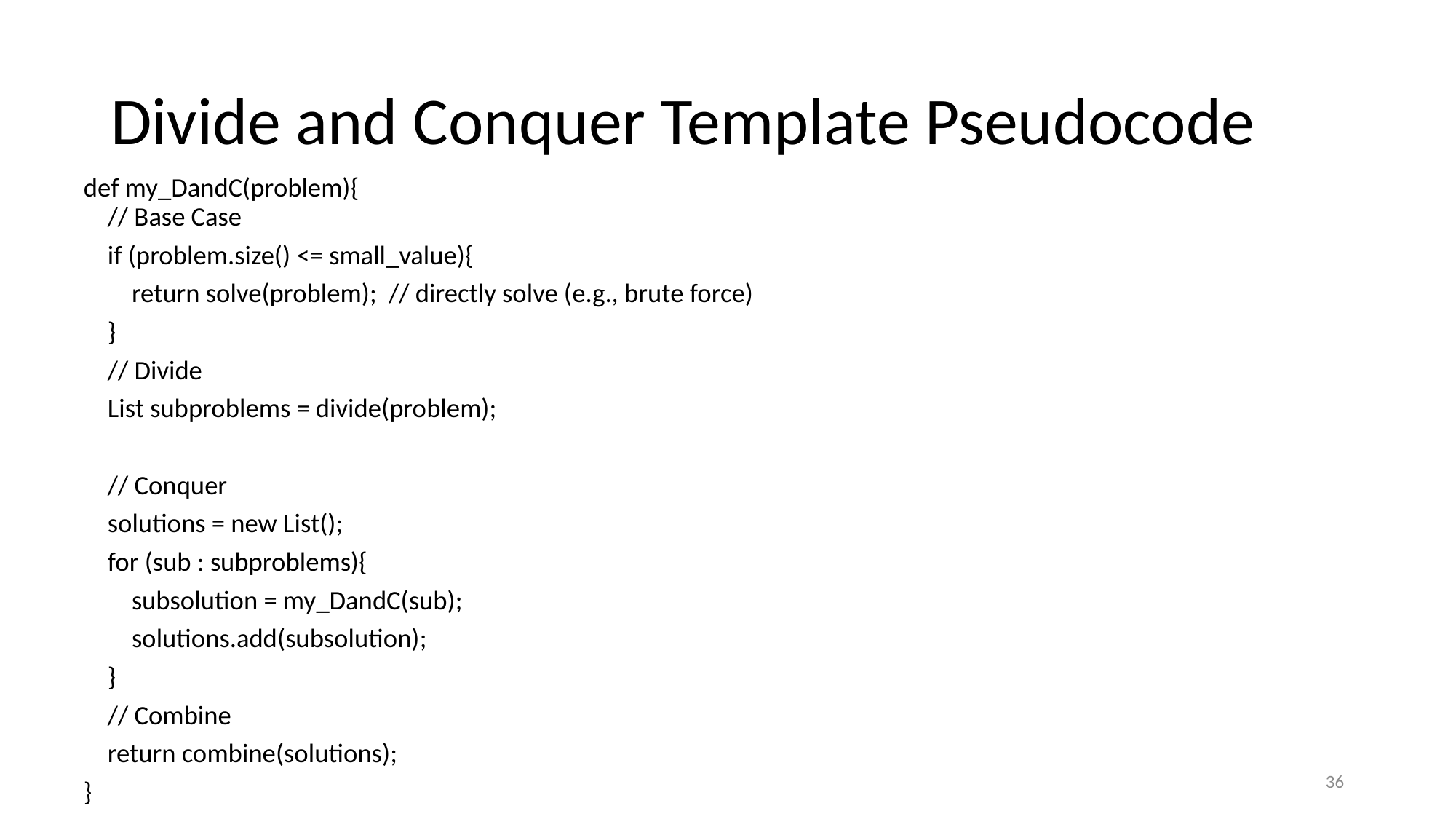

# Divide and Conquer Template Pseudocode
def my_DandC(problem){
    // Base Case
    if (problem.size() <= small_value){
        return solve(problem);  // directly solve (e.g., brute force)
    }
    // Divide
    List subproblems = divide(problem);

    // Conquer
    solutions = new List();
    for (sub : subproblems){
        subsolution = my_DandC(sub);
        solutions.add(subsolution);
    }
    // Combine
    return combine(solutions);
}
36